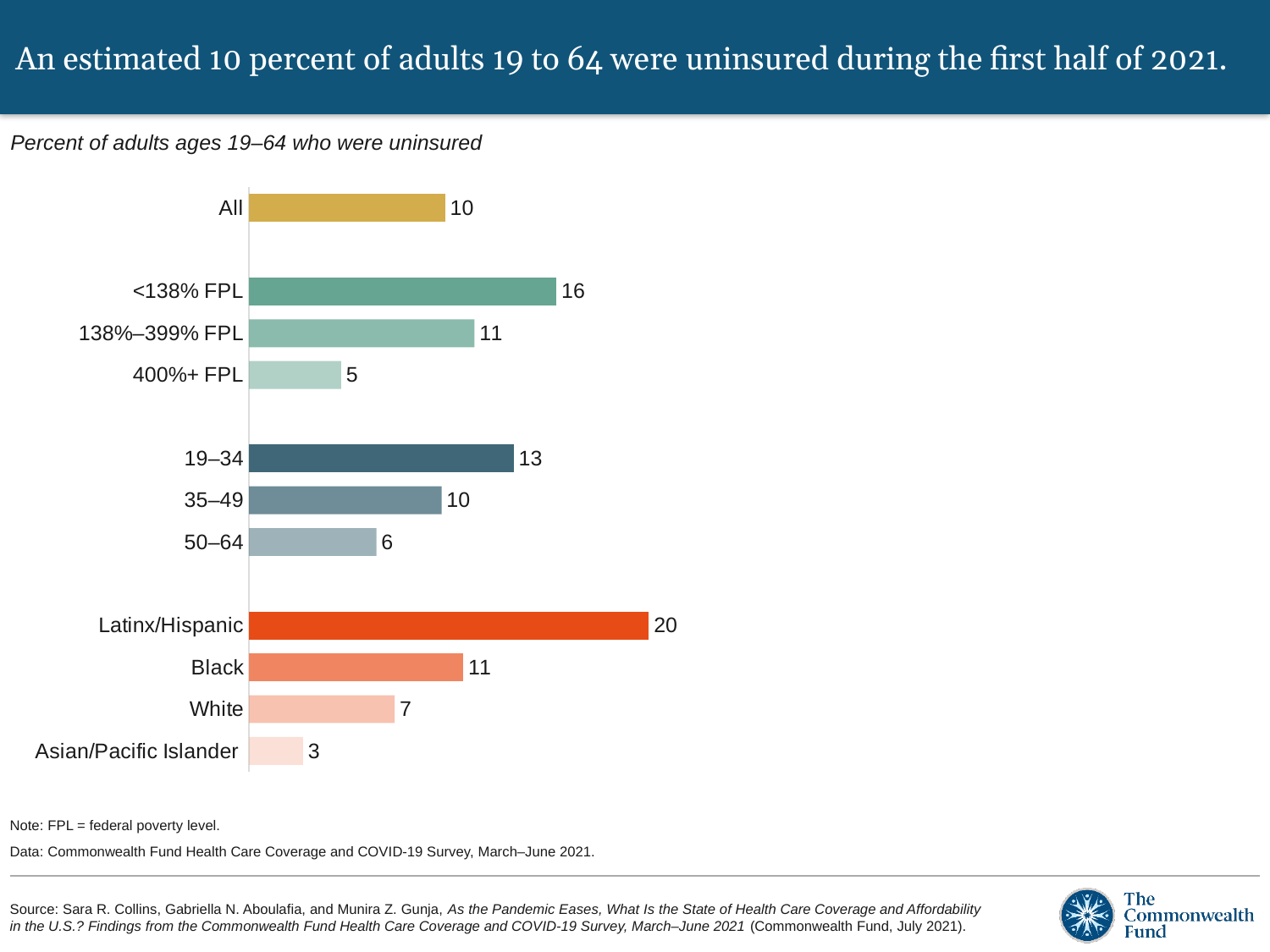

# An estimated 10 percent of adults 19 to 64 were uninsured during the first half of 2021.
Percent of adults ages 19–64 who were uninsured

### Chart

| Category | Percent |
|---|---|
| Asian/Pacific Islander  | 2.74 |
| White | 7.39 |
| Black | 10.870000000000001 |
| Latinx/Hispanic | 20.28 |
|  | None |
| 50–64 | 6.460000000000001 |
| 35–49 | 9.77 |
| 19–34 | 13.43 |
|  | None |
| 400%+ FPL | 4.68 |
| 138%–399% FPL | 11.44 |
| <138% FPL | 15.590000000000002 |
|  | None |
| All | 9.950000000000001 |
Note: FPL = federal poverty level.
Data: Commonwealth Fund Health Care Coverage and COVID-19 Survey, March–June 2021.